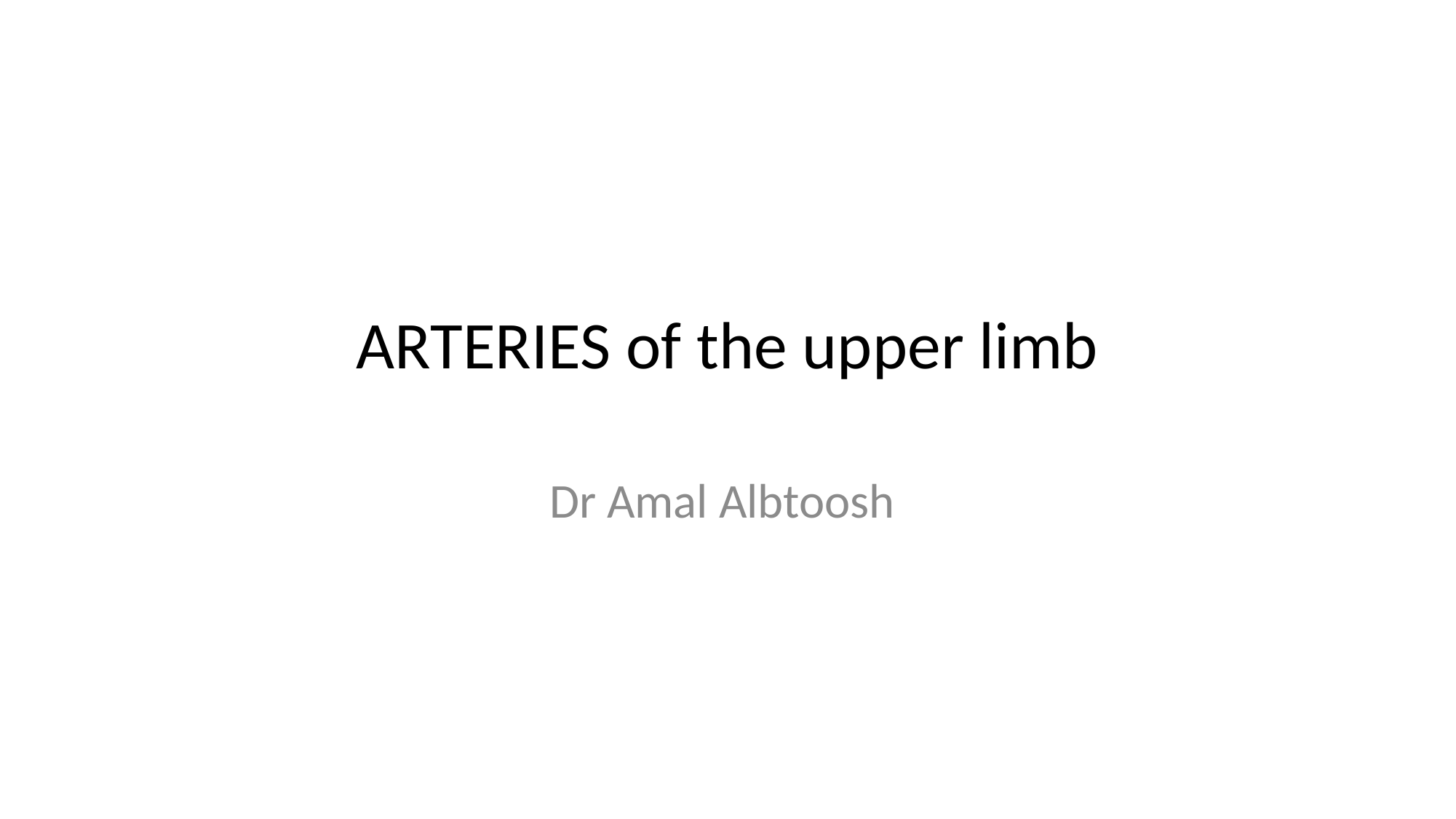

# ARTERIES of the upper limb
Dr Amal Albtoosh